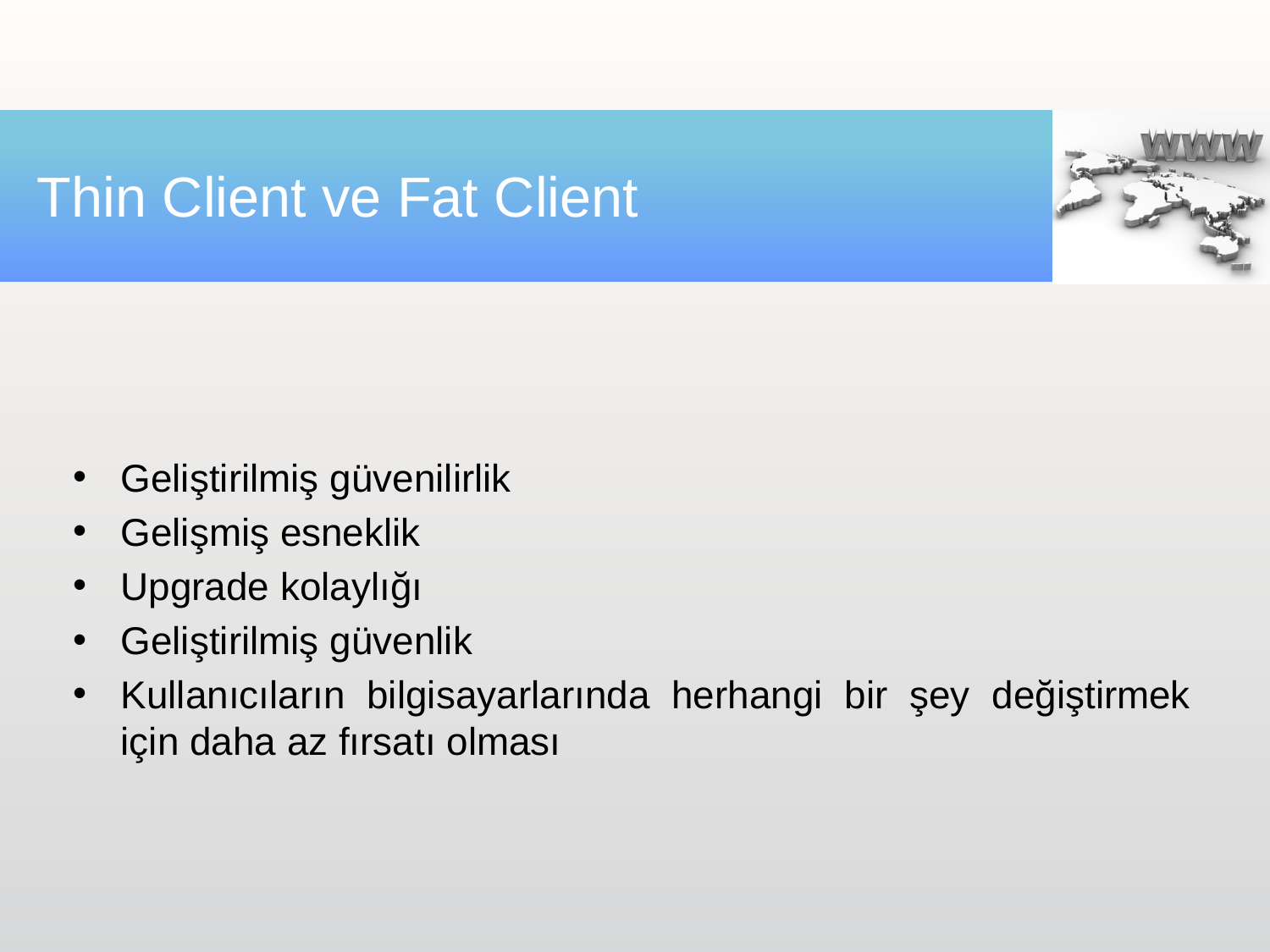

# Thin Client ve Fat Client
Geliştirilmiş güvenilirlik
Gelişmiş esneklik
Upgrade kolaylığı
Geliştirilmiş güvenlik
Kullanıcıların bilgisayarlarında herhangi bir şey değiştirmek için daha az fırsatı olması